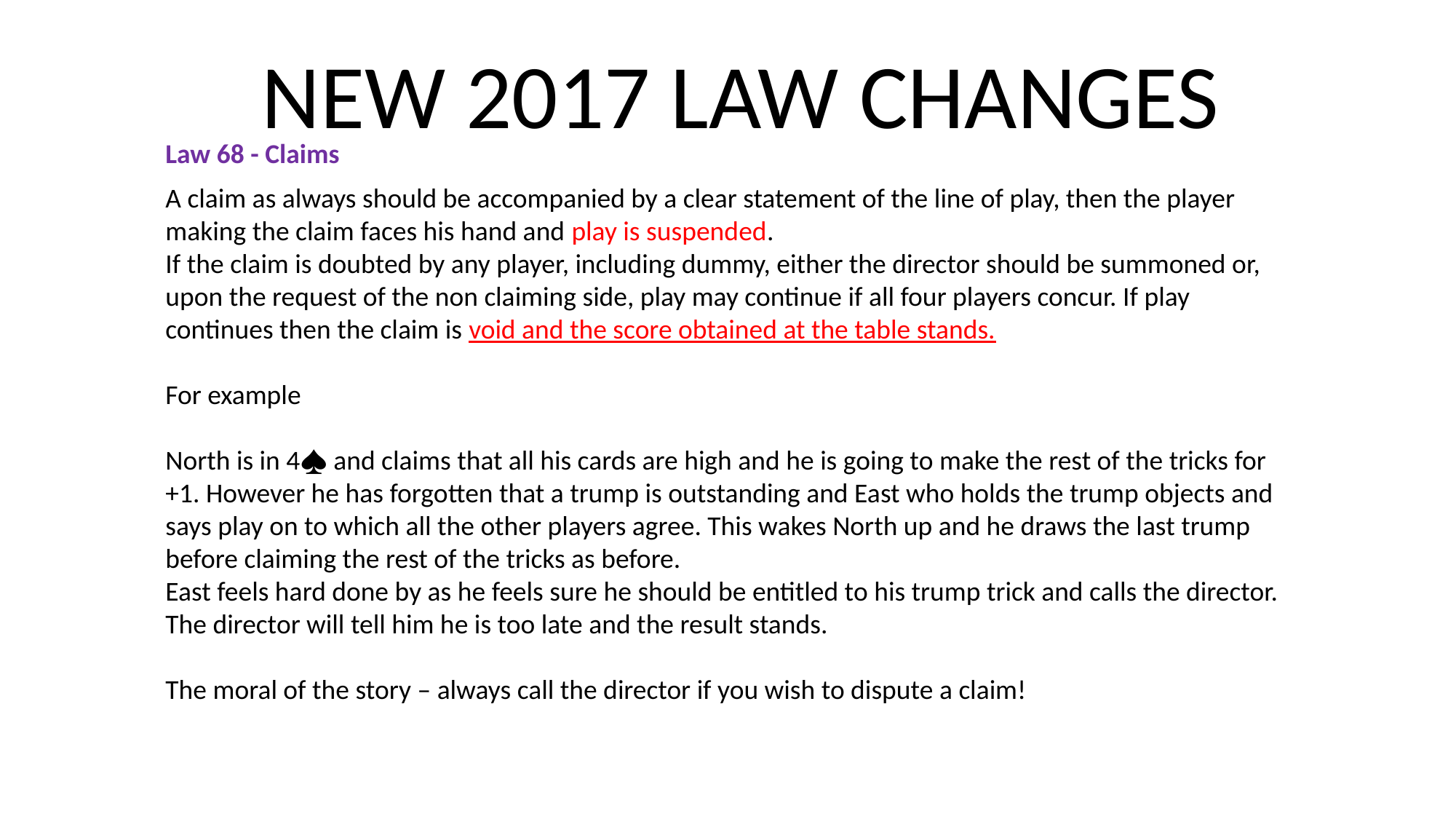

NEW 2017 LAW CHANGES
Law 68 - Claims
A claim as always should be accompanied by a clear statement of the line of play, then the player making the claim faces his hand and play is suspended.
If the claim is doubted by any player, including dummy, either the director should be summoned or, upon the request of the non claiming side, play may continue if all four players concur. If play continues then the claim is void and the score obtained at the table stands.

For example

North is in 4♠ and claims that all his cards are high and he is going to make the rest of the tricks for +1. However he has forgotten that a trump is outstanding and East who holds the trump objects and says play on to which all the other players agree. This wakes North up and he draws the last trump before claiming the rest of the tricks as before.
East feels hard done by as he feels sure he should be entitled to his trump trick and calls the director. The director will tell him he is too late and the result stands.

The moral of the story – always call the director if you wish to dispute a claim!